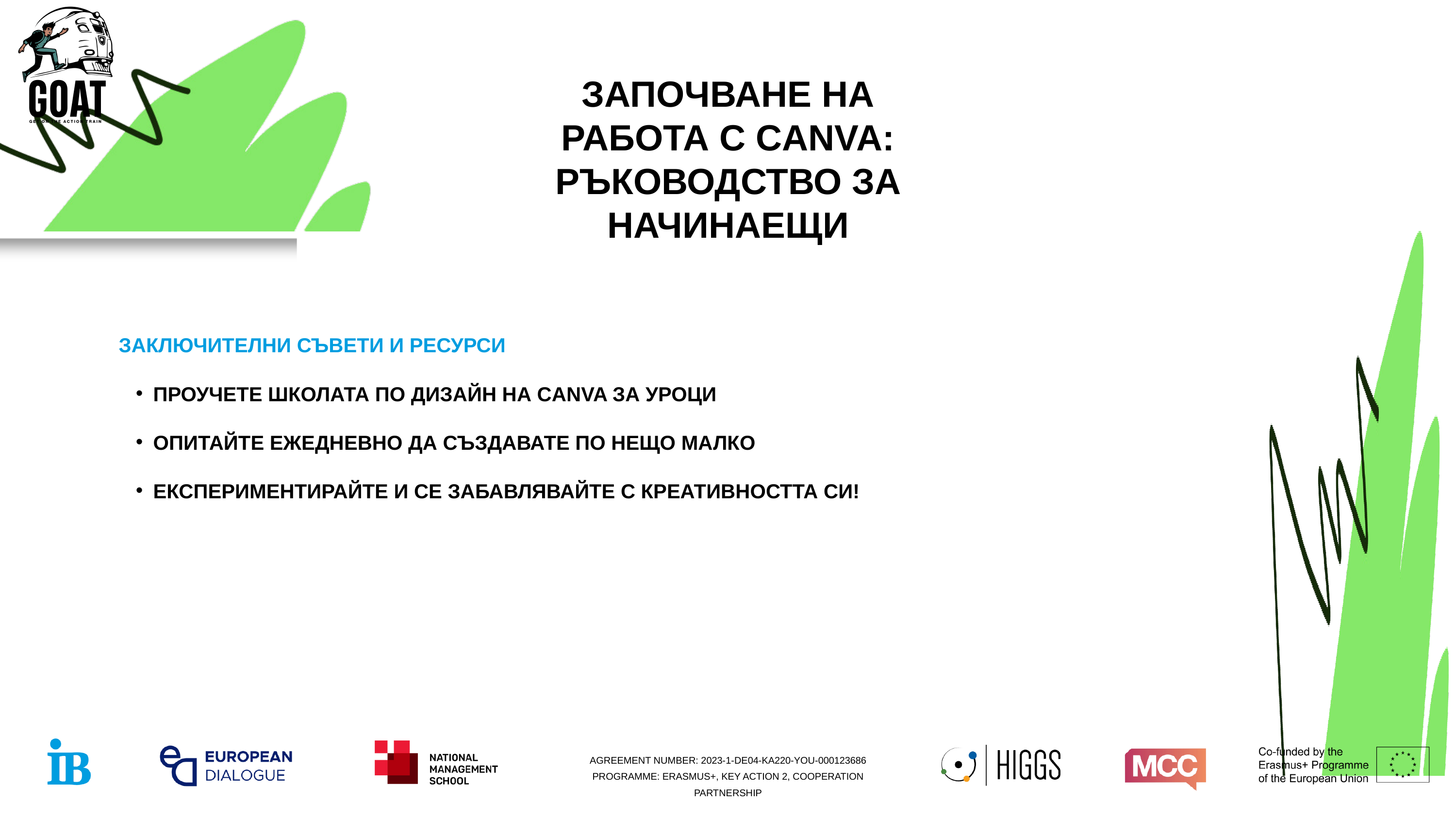

ЗАПОЧВАНЕ НА РАБОТА С CANVA: РЪКОВОДСТВО ЗА НАЧИНАЕЩИ
ЗАКЛЮЧИТЕЛНИ СЪВЕТИ И РЕСУРСИ
ПРОУЧЕТЕ ШКОЛАТА ПО ДИЗАЙН НА CANVA ЗА УРОЦИ
ОПИТАЙТЕ ЕЖЕДНЕВНО ДА СЪЗДАВАТЕ ПО НЕЩО МАЛКО
ЕКСПЕРИМЕНТИРАЙТЕ И СЕ ЗАБАВЛЯВАЙТЕ С КРЕАТИВНОСТТА СИ!

AGREEMENT NUMBER: 2023-1-DE04-KA220-YOU-000123686 PROGRAMME: ERASMUS+, KEY ACTION 2, COOPERATION PARTNERSHIP